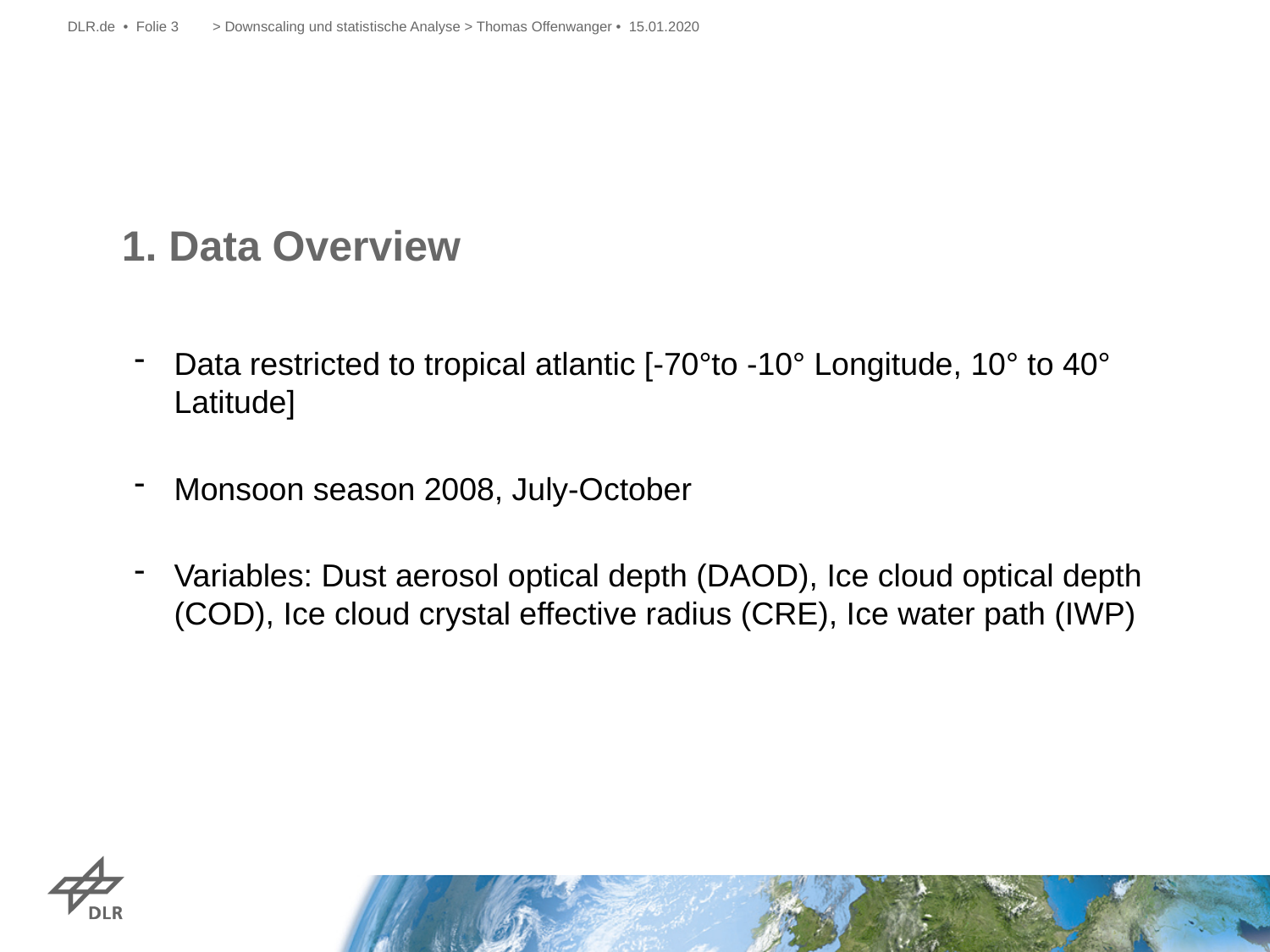

DLR.de  •  Folie 3
> Downscaling und statistische Analyse > Thomas Offenwanger •  15.01.2020
1. Data Overview
Data restricted to tropical atlantic [-70°to -10° Longitude, 10° to 40° Latitude]

Monsoon season 2008, July-October

Variables: Dust aerosol optical depth (DAOD), Ice cloud optical depth (COD), Ice cloud crystal effective radius (CRE), Ice water path (IWP)